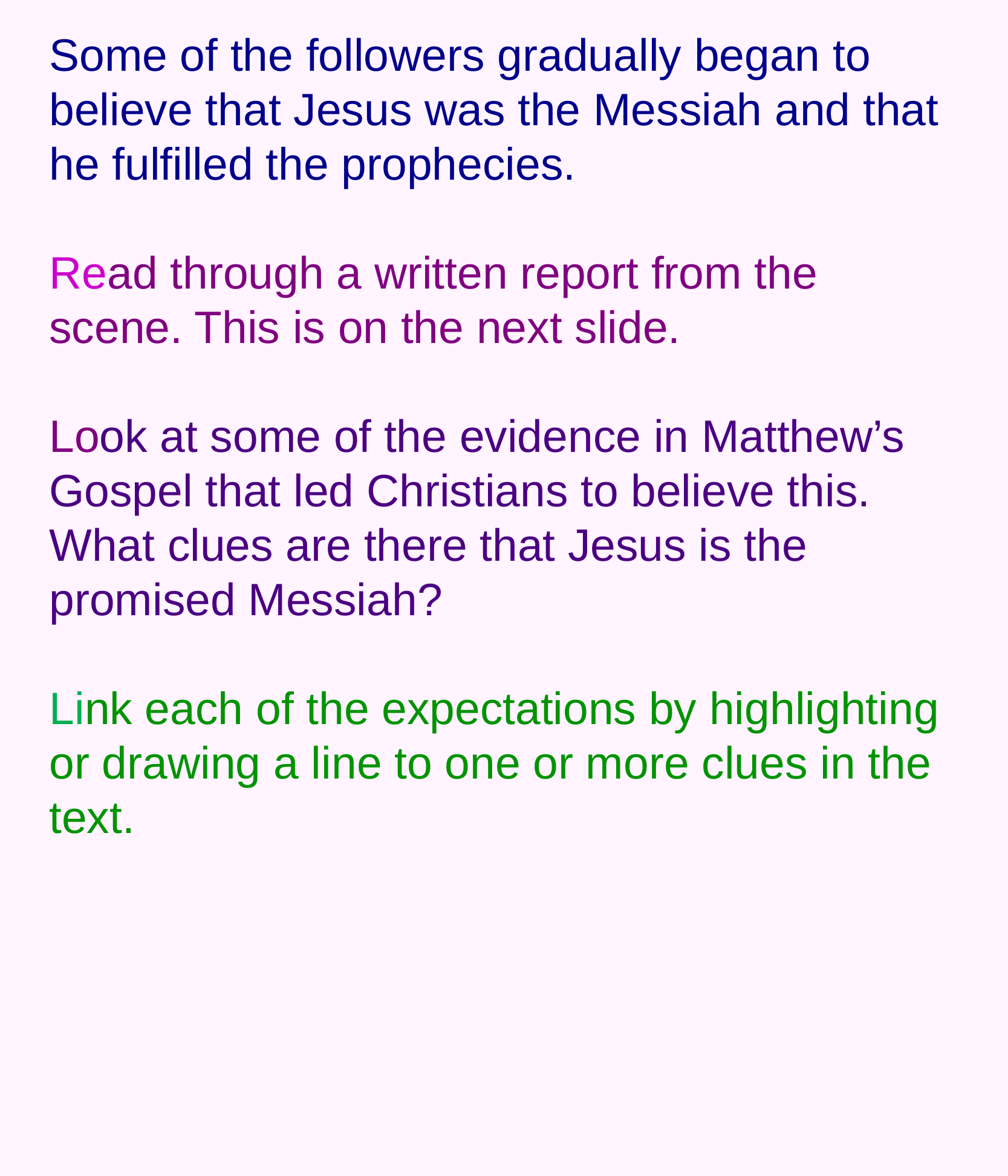

Some of the followers gradually began to believe that Jesus was the Messiah and that he fulfilled the prophecies.

Read through a written report from the scene. This is on the next slide.

Look at some of the evidence in Matthew’s Gospel that led Christians to believe this. What clues are there that Jesus is the promised Messiah?

Link each of the expectations by highlighting or drawing a line to one or more clues in the text.